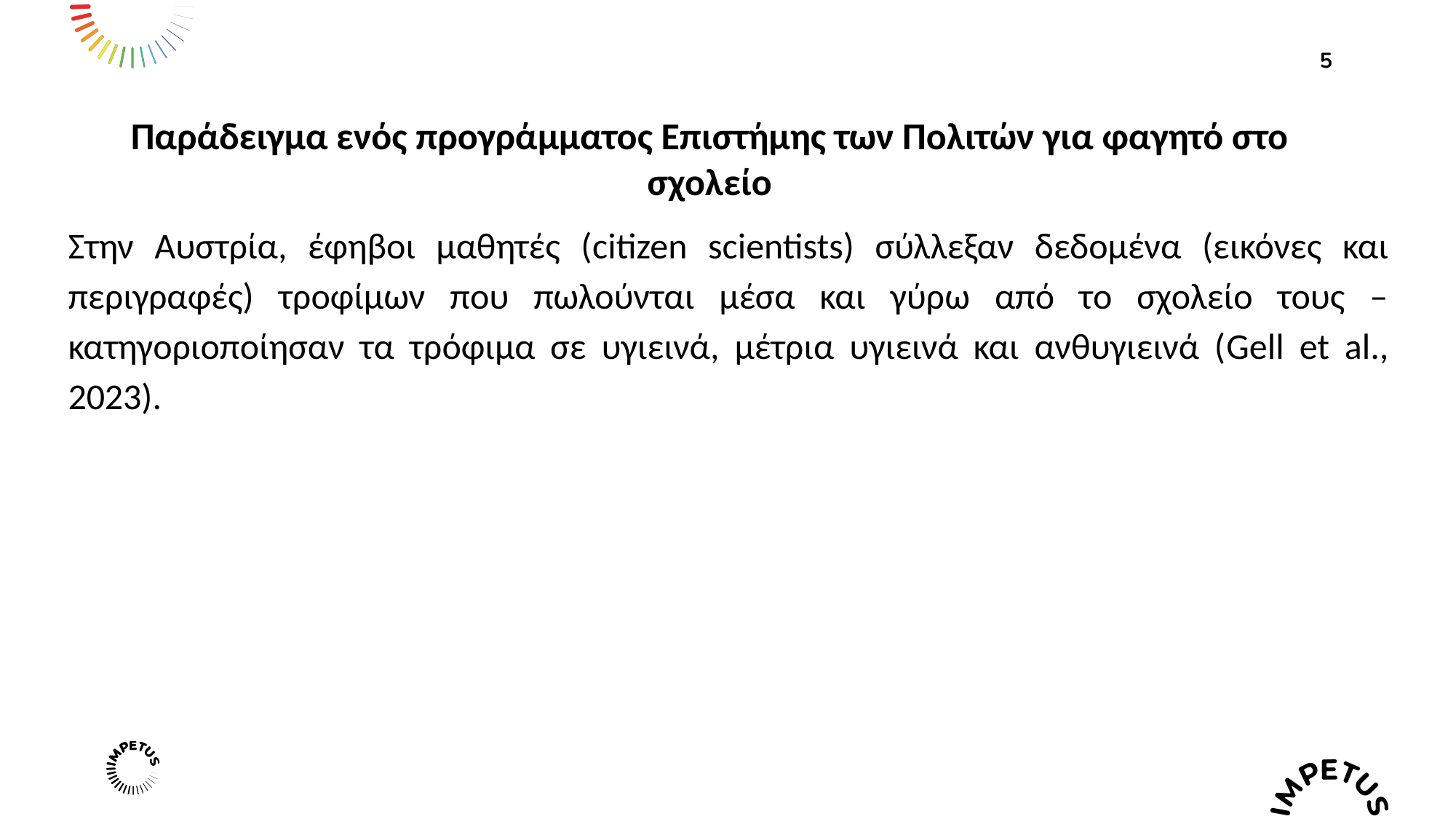

Παράδειγμα ενός προγράμματος Επιστήμης των Πολιτών για φαγητό στο σχολείο
Στην Αυστρία, έφηβοι μαθητές (citizen scientists) σύλλεξαν δεδομένα (εικόνες και περιγραφές) τροφίμων που πωλούνται μέσα και γύρω από το σχολείο τους – κατηγοριοποίησαν τα τρόφιμα σε υγιεινά, μέτρια υγιεινά και ανθυγιεινά (Gell et al., 2023).